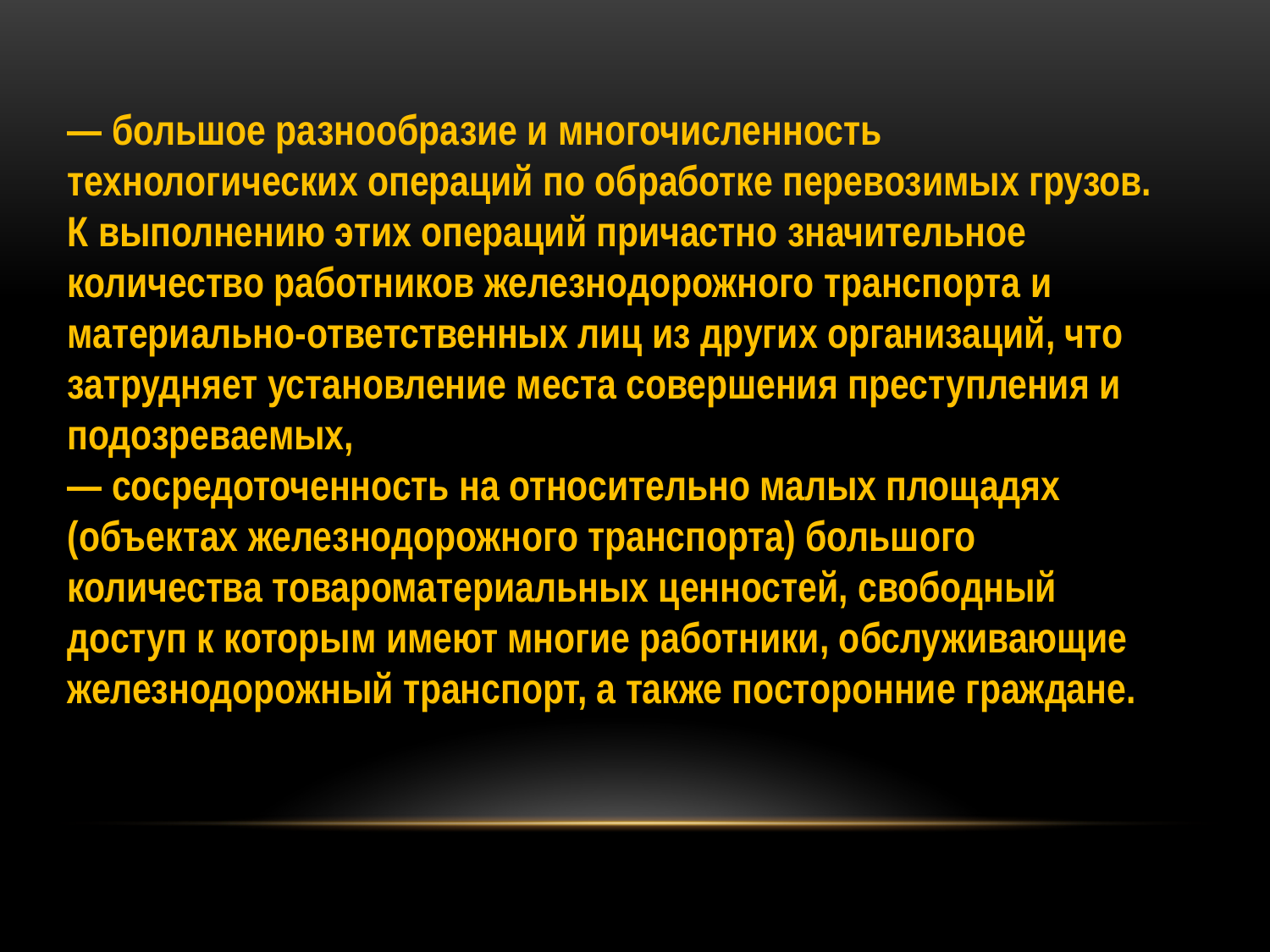

— большое разнообразие и многочисленность технологических операций по обработке перевозимых грузов. К выполнению этих операций причастно значительное количество работников железнодорожного транспорта и материально-ответственных лиц из других организаций, что затрудняет установление места совершения преступления и подозреваемых,
— сосредоточенность на относительно малых площадях (объектах железнодорожного транспорта) большого количества товароматериальных ценностей, свободный доступ к которым имеют многие работники, обслуживающие железнодорожный транспорт, а также посторонние граждане.